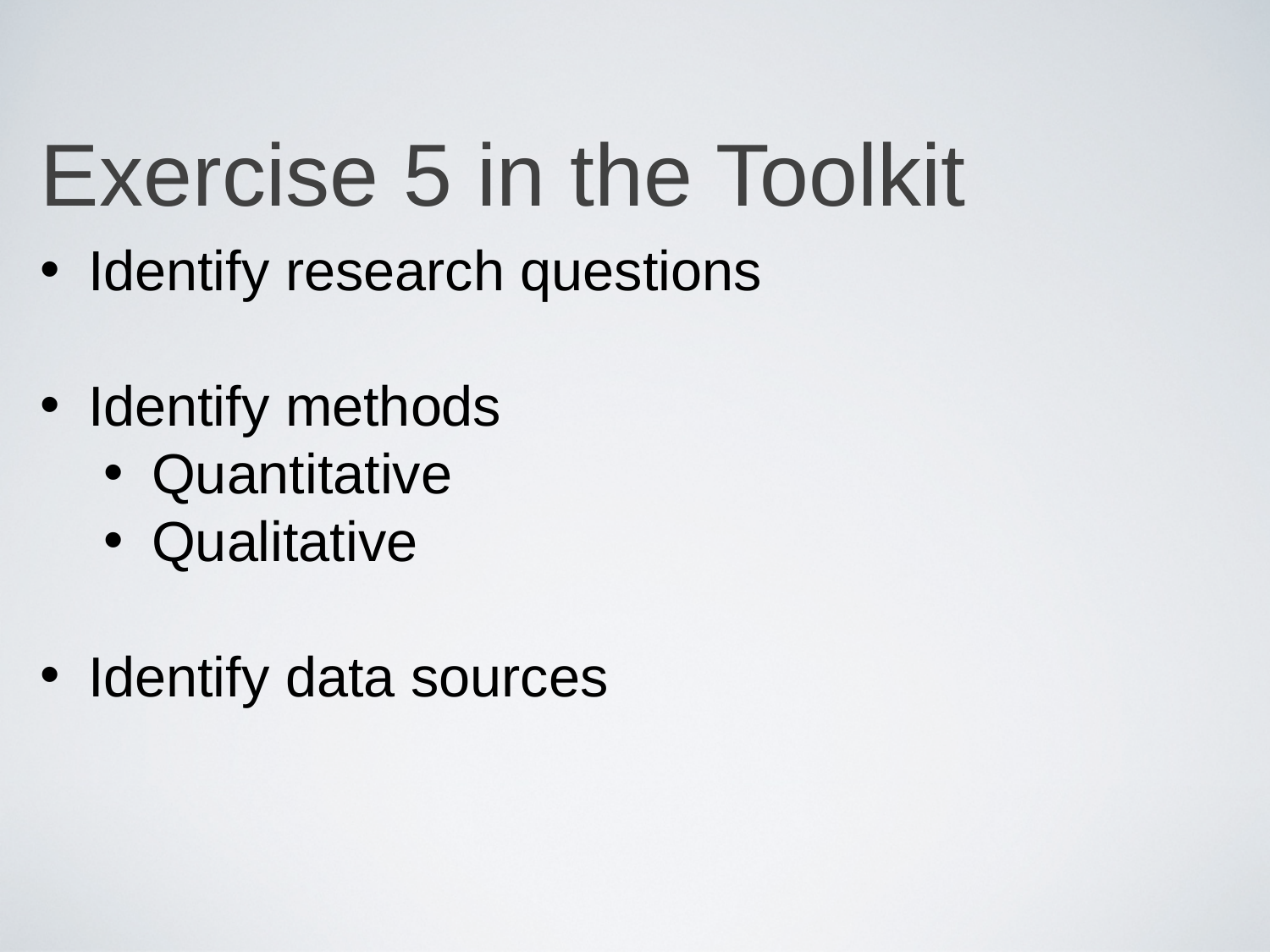

# Exercise 5 in the Toolkit
Identify research questions

Identify methods
Quantitative
Qualitative

Identify data sources